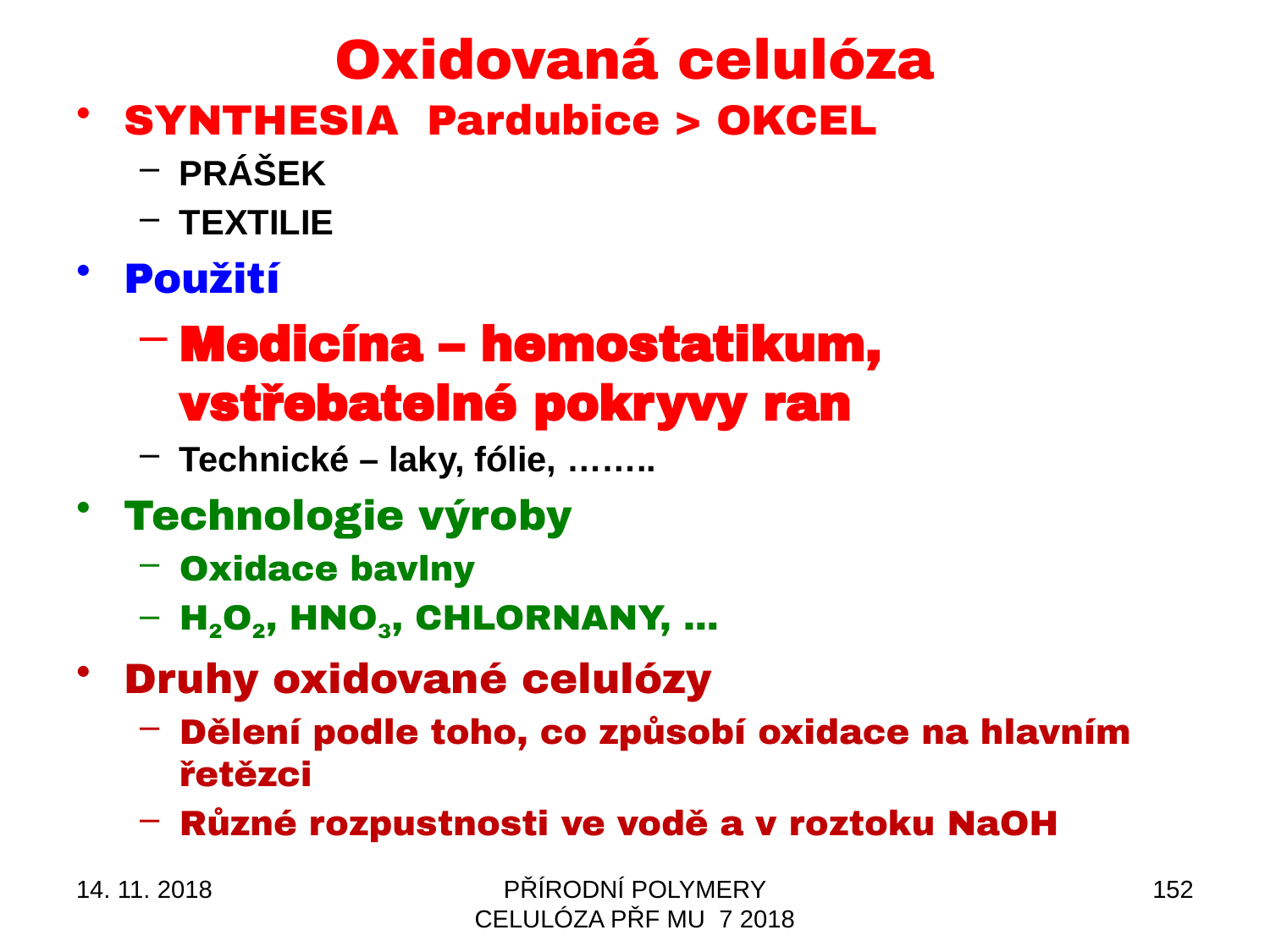

# Oxidovaná celulóza
SYNTHESIA  Pardubice > OKCEL
PRÁŠEK
TEXTILIE
Použití
Medicína – hemostatikum, vstřebatelné pokryvy ran
Technické – laky, fólie, ……..
Technologie výroby
Oxidace bavlny
H2O2, HNO3, CHLORNANY, …
Druhy oxidované celulózy
Dělení podle toho, co způsobí oxidace na hlavním řetězci
Různé rozpustnosti ve vodě a v roztoku NaOH

14. 11. 2018
PŘÍRODNÍ POLYMERY CELULÓZA PŘF MU  7 2018
152